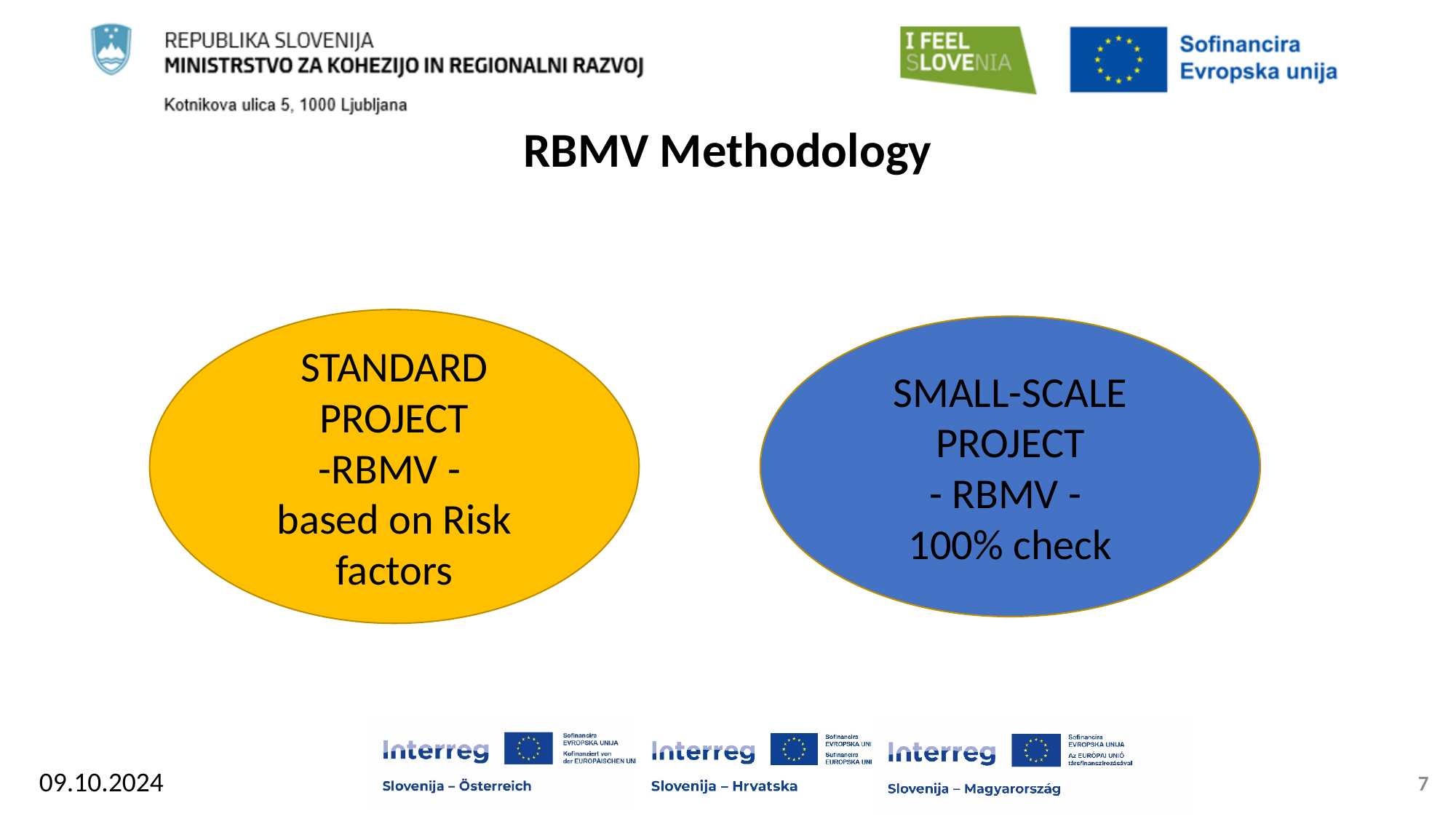

# RBMV Methodology
STANDARD PROJECT
-RBMV -
based on Risk factors
SMALL-SCALE PROJECT
- RBMV -
100% check